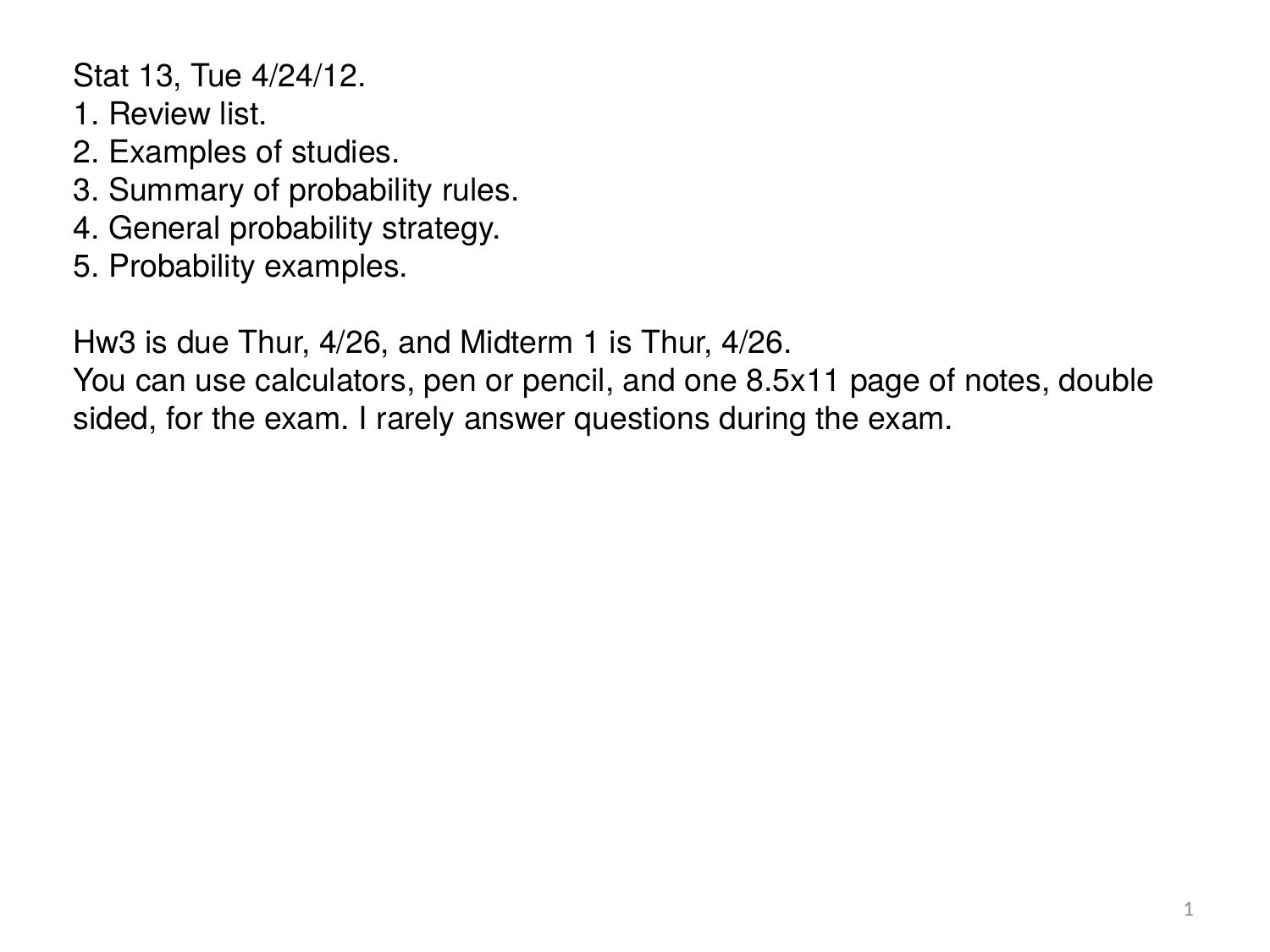

Stat 13, Tue 4/24/12.
1. Review list.
2. Examples of studies.
3. Summary of probability rules.
4. General probability strategy.
5. Probability examples.

Hw3 is due Thur, 4/26, and Midterm 1 is Thur, 4/26.
You can use calculators, pen or pencil, and one 8.5x11 page of notes, double sided, for the exam. I rarely answer questions during the exam.
1